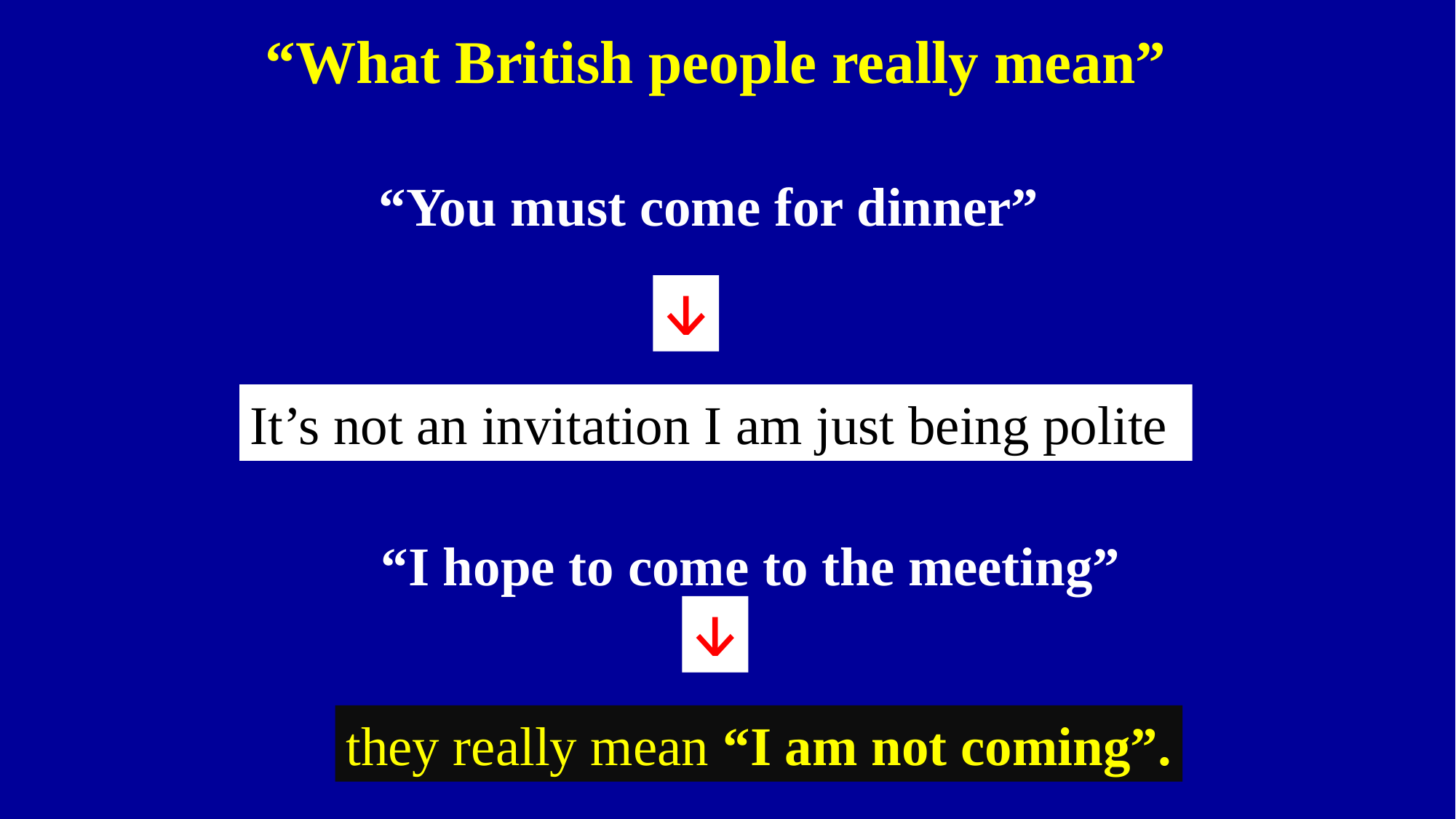

“What British people really mean”
“You must come for dinner”
ↆ
It’s not an invitation I am just being polite
“I hope to come to the meeting”
ↆ
they really mean “I am not coming”.